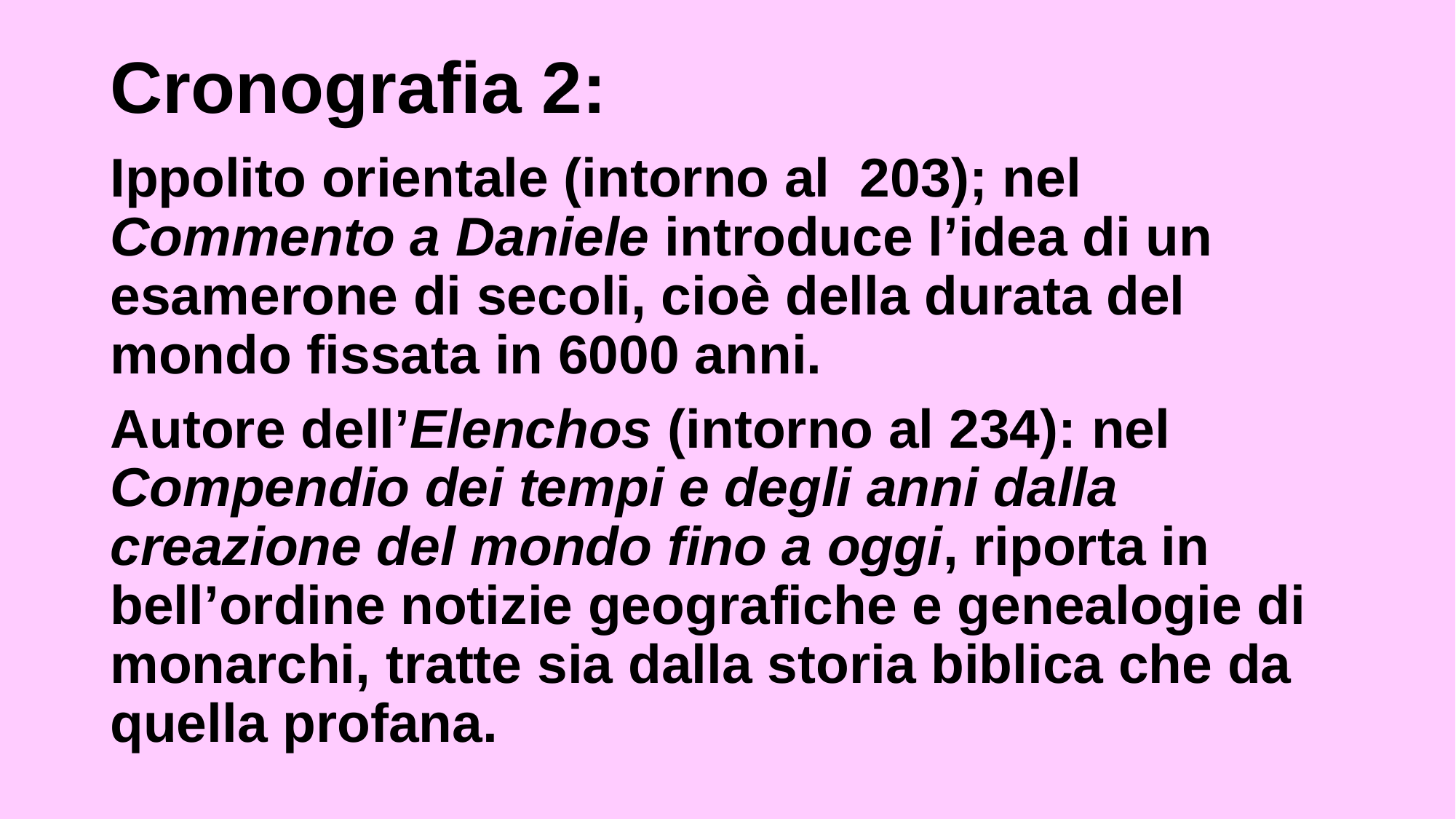

# Cronografia 2:
Ippolito orientale (intorno al  203); nel Commento a Daniele introduce l’idea di un esamerone di secoli, cioè della durata del mondo fissata in 6000 anni.
Autore dell’Elenchos (intorno al 234): nel Compendio dei tempi e degli anni dalla creazione del mondo fino a oggi, riporta in bell’ordine notizie geografiche e genealogie di monarchi, tratte sia dalla storia biblica che da quella profana.